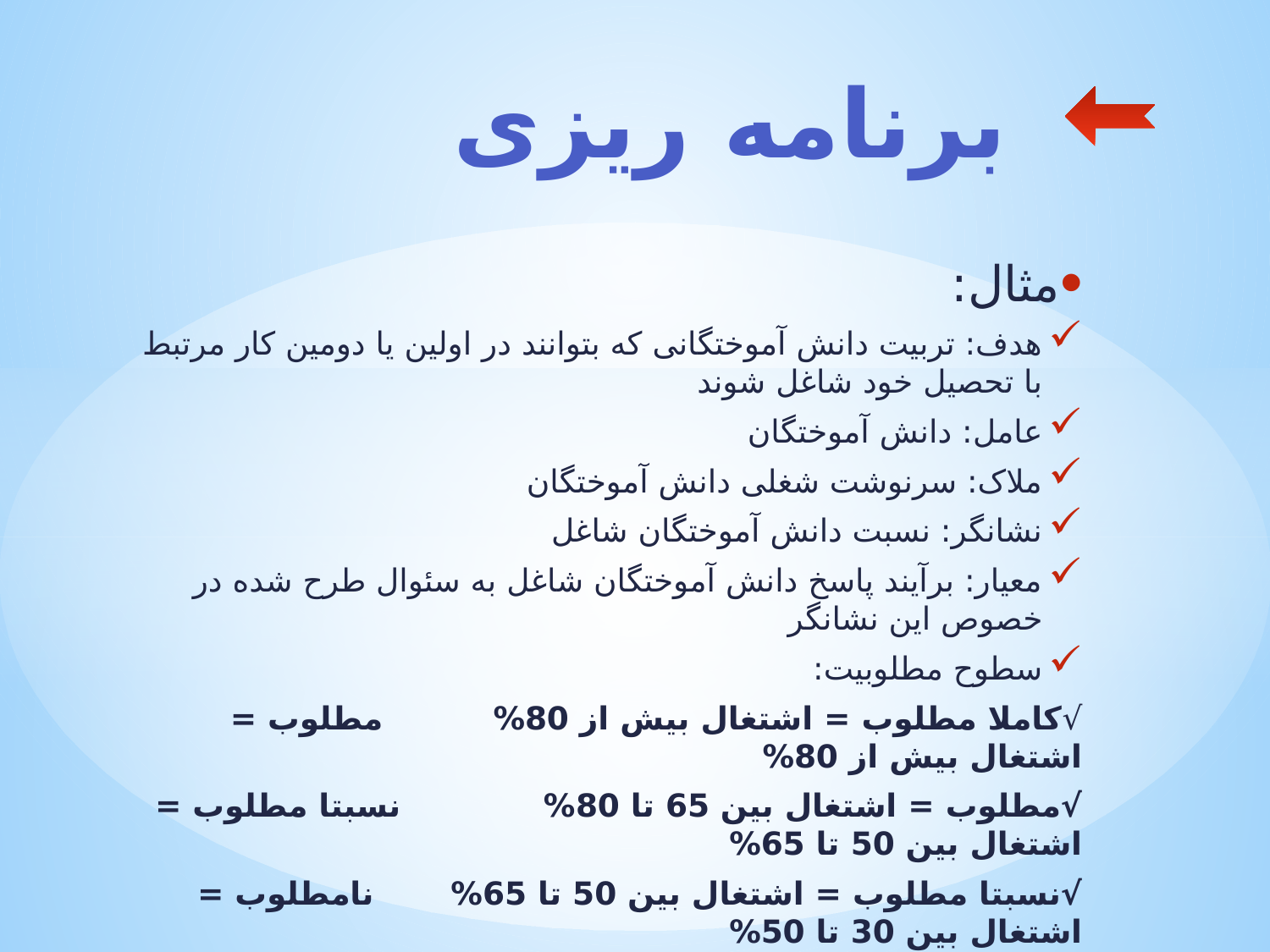

# برنامه ریزی

مثال:
هدف: تربیت دانش آموختگانی که بتوانند در اولین یا دومین کار مرتبط با تحصیل خود شاغل شوند
عامل: دانش آموختگان
ملاک: سرنوشت شغلی دانش آموختگان
نشانگر: نسبت دانش آموختگان شاغل
معیار: برآیند پاسخ دانش آموختگان شاغل به سئوال طرح شده در خصوص این نشانگر
سطوح مطلوبیت:
√کاملا مطلوب = اشتغال بیش از 80%          مطلوب = اشتغال بیش از 80%
√مطلوب = اشتغال بین 65 تا 80%             نسبتا مطلوب = اشتغال بین 50 تا 65%
√نسبتا مطلوب = اشتغال بین 50 تا 65%       نامطلوب = اشتغال بین 30 تا 50%
√نامظلوب = اشتغال بین 30 تا 50%
√کاملا نامطلوب = اشتغال زیر 30%